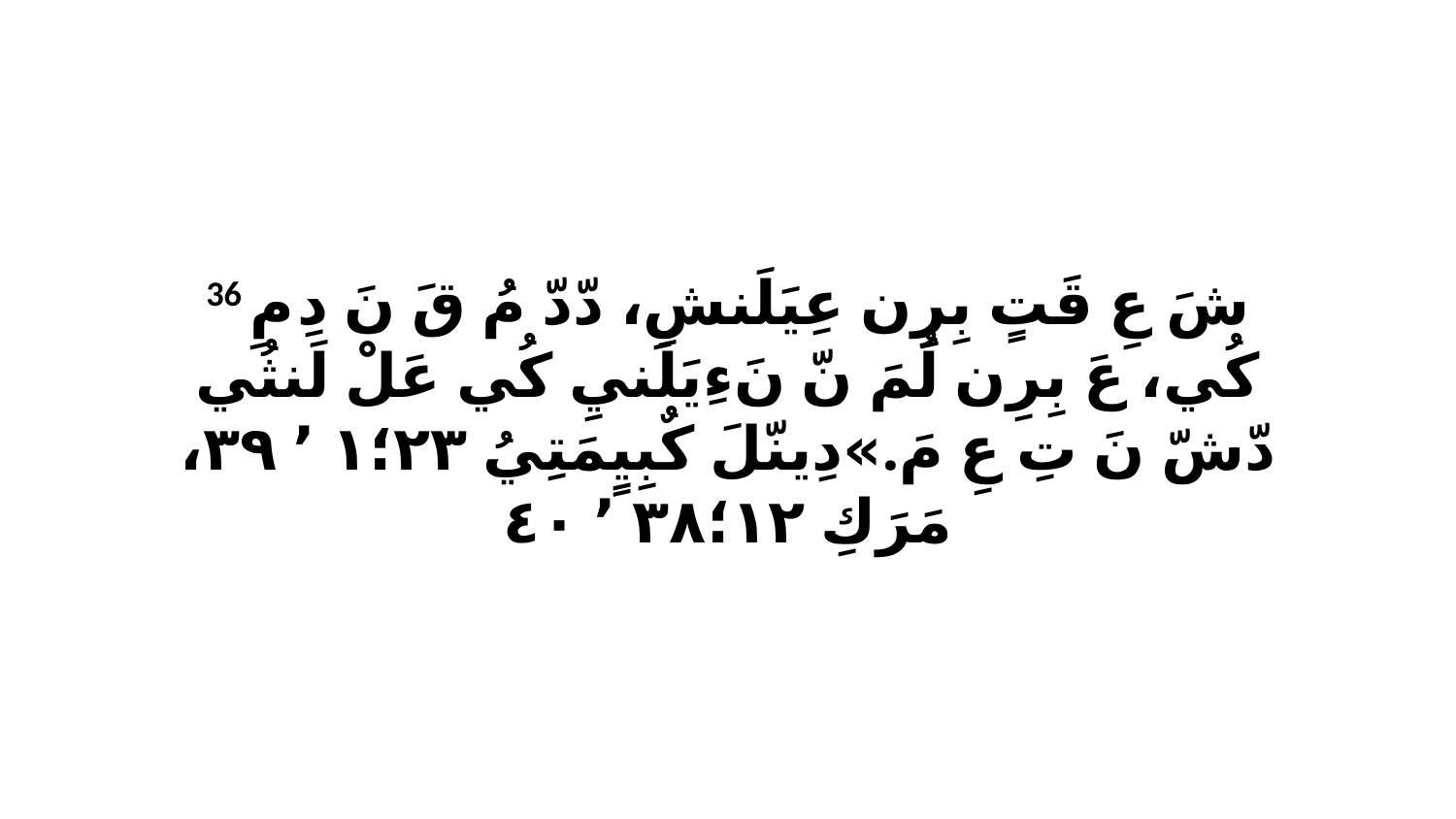

36 شَ عِ قَتٍ بِرِن عِيَلَنشِ، دّدّ مُ قَ نَ دِ مِ كُي، عَ بِرِن لُمَ نّ نَءِيَلَنيِ كُي عَلْ لَنثُي دّشّ نَ تِ عِ مَ.»دِينّلَ كٌبِيٍمَتِيُ ٢٣‏؛١ ٬ ٣٩، مَرَكِ ١٢‏؛٣٨ ٬ ٤٠